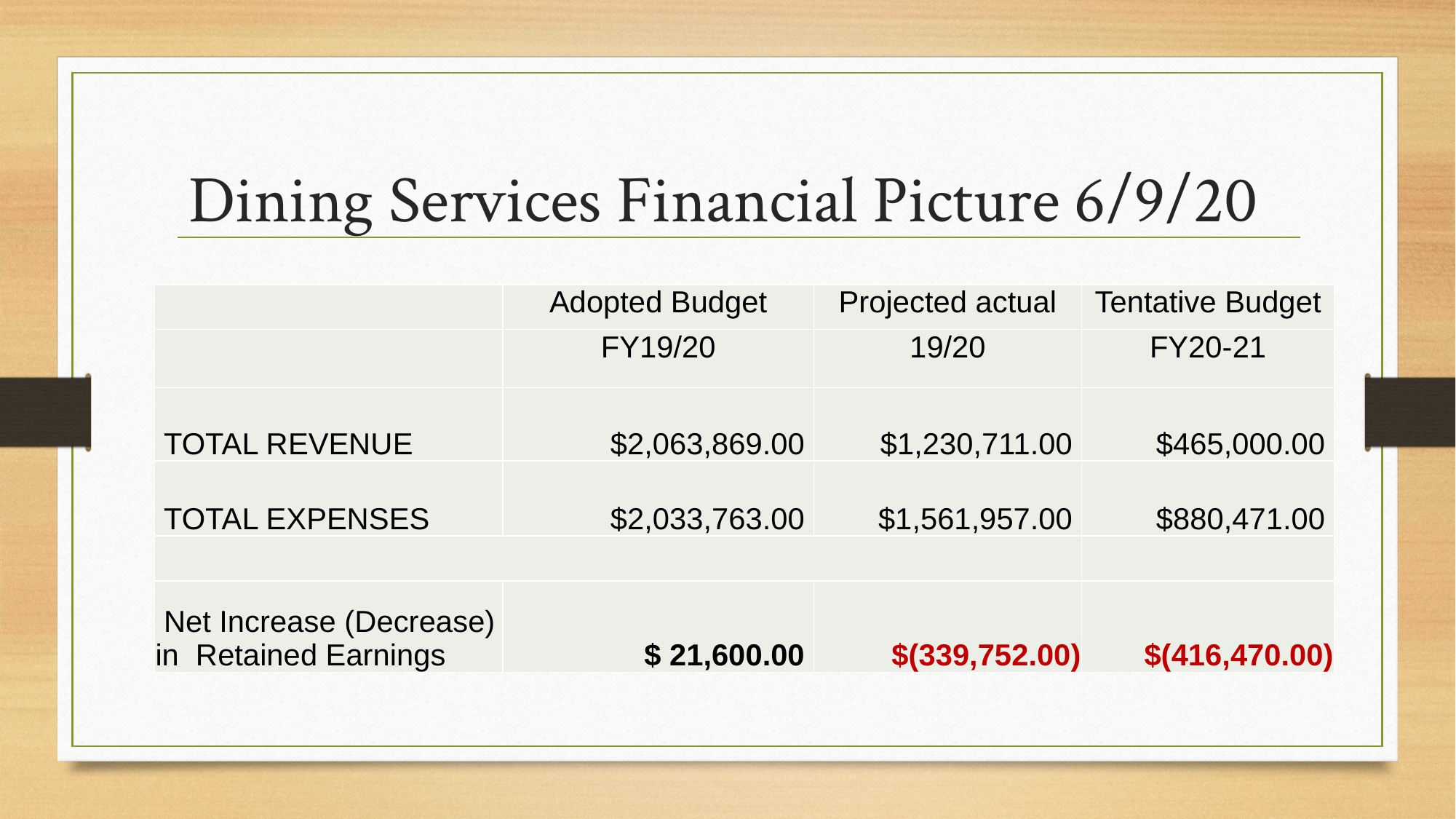

# Dining Services Financial Picture 6/9/20
|  | Adopted Budget | Projected actual | Tentative Budget |
| --- | --- | --- | --- |
|  | FY19/20 | 19/20 | FY20-21 |
| TOTAL REVENUE | $2,063,869.00 | $1,230,711.00 | $465,000.00 |
| TOTAL EXPENSES | $2,033,763.00 | $1,561,957.00 | $880,471.00 |
|  |  |  |  |
| Net Increase (Decrease) in Retained Earnings | $ 21,600.00 | $(339,752.00) | $(416,470.00) |